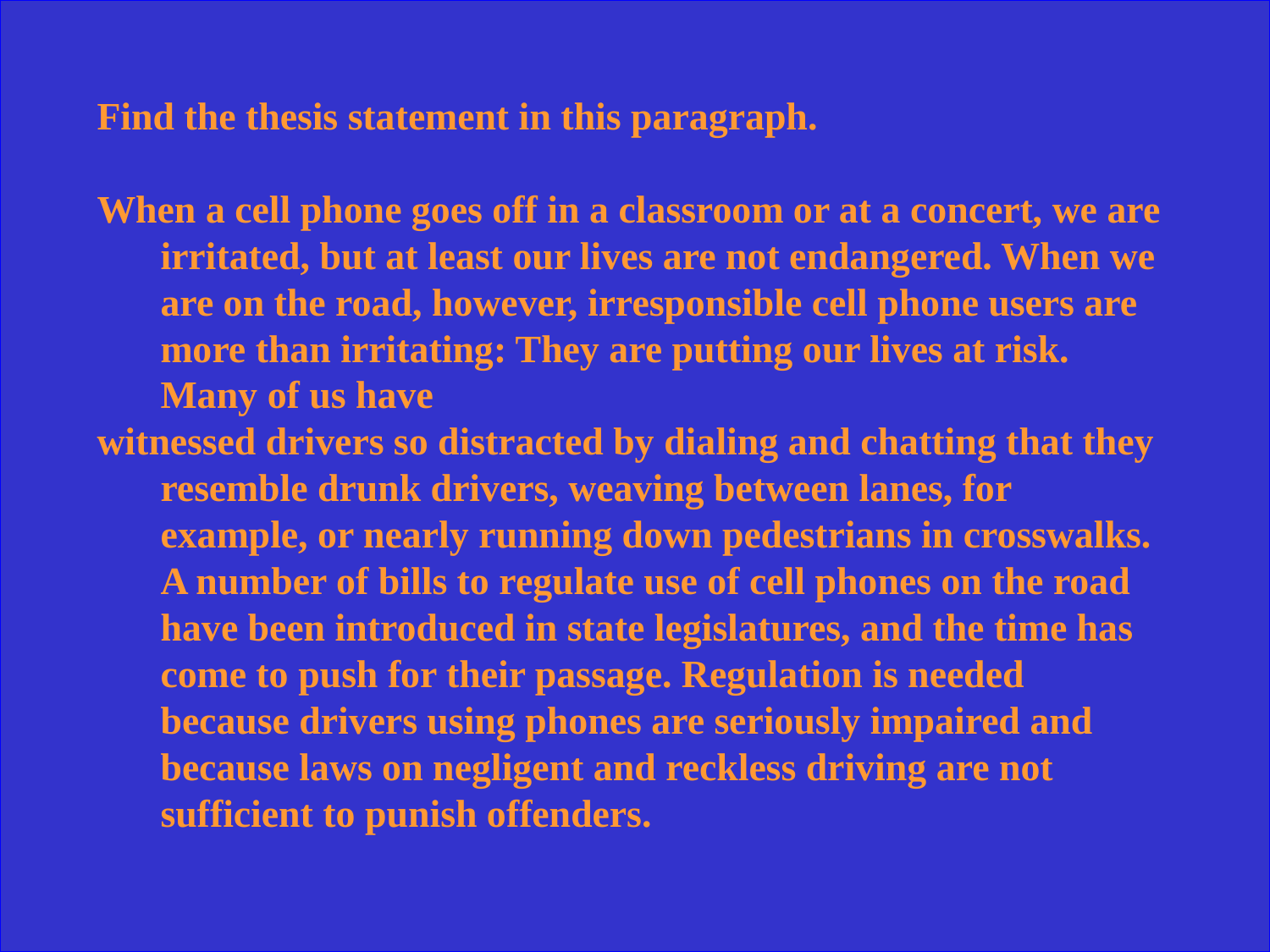

Find the thesis statement in this paragraph.

When a cell phone goes off in a classroom or at a concert, we are irritated, but at least our lives are not endangered. When we are on the road, however, irresponsible cell phone users are more than irritating: They are putting our lives at risk. Many of us have
witnessed drivers so distracted by dialing and chatting that they resemble drunk drivers, weaving between lanes, for example, or nearly running down pedestrians in crosswalks. A number of bills to regulate use of cell phones on the road have been introduced in state legislatures, and the time has come to push for their passage. Regulation is needed because drivers using phones are seriously impaired and because laws on negligent and reckless driving are not sufficient to punish offenders.